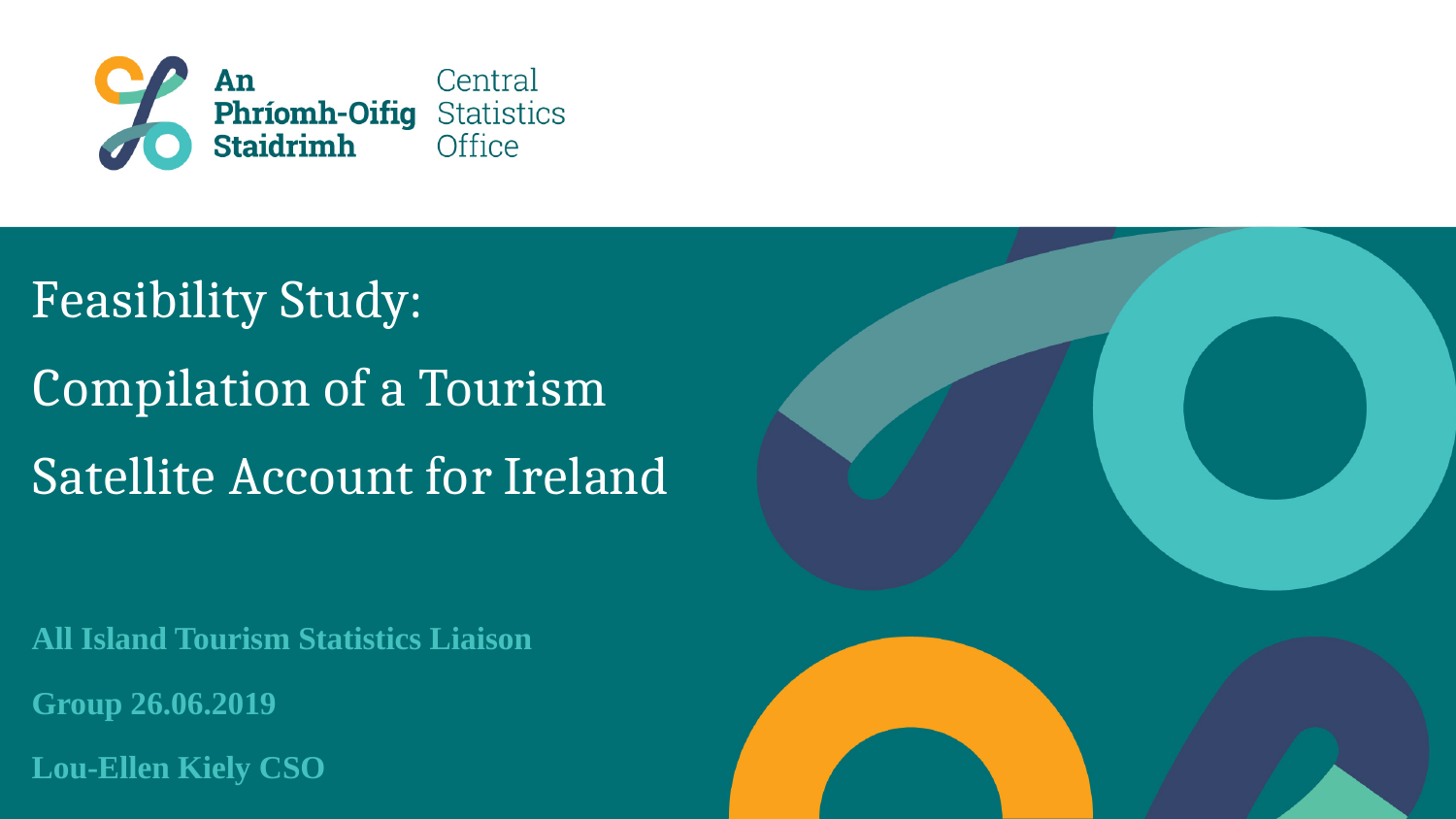

# Feasibility Study: Compilation of a Tourism Satellite Account for Ireland
All Island Tourism Statistics Liaison
Group 26.06.2019
Lou-Ellen Kiely CSO